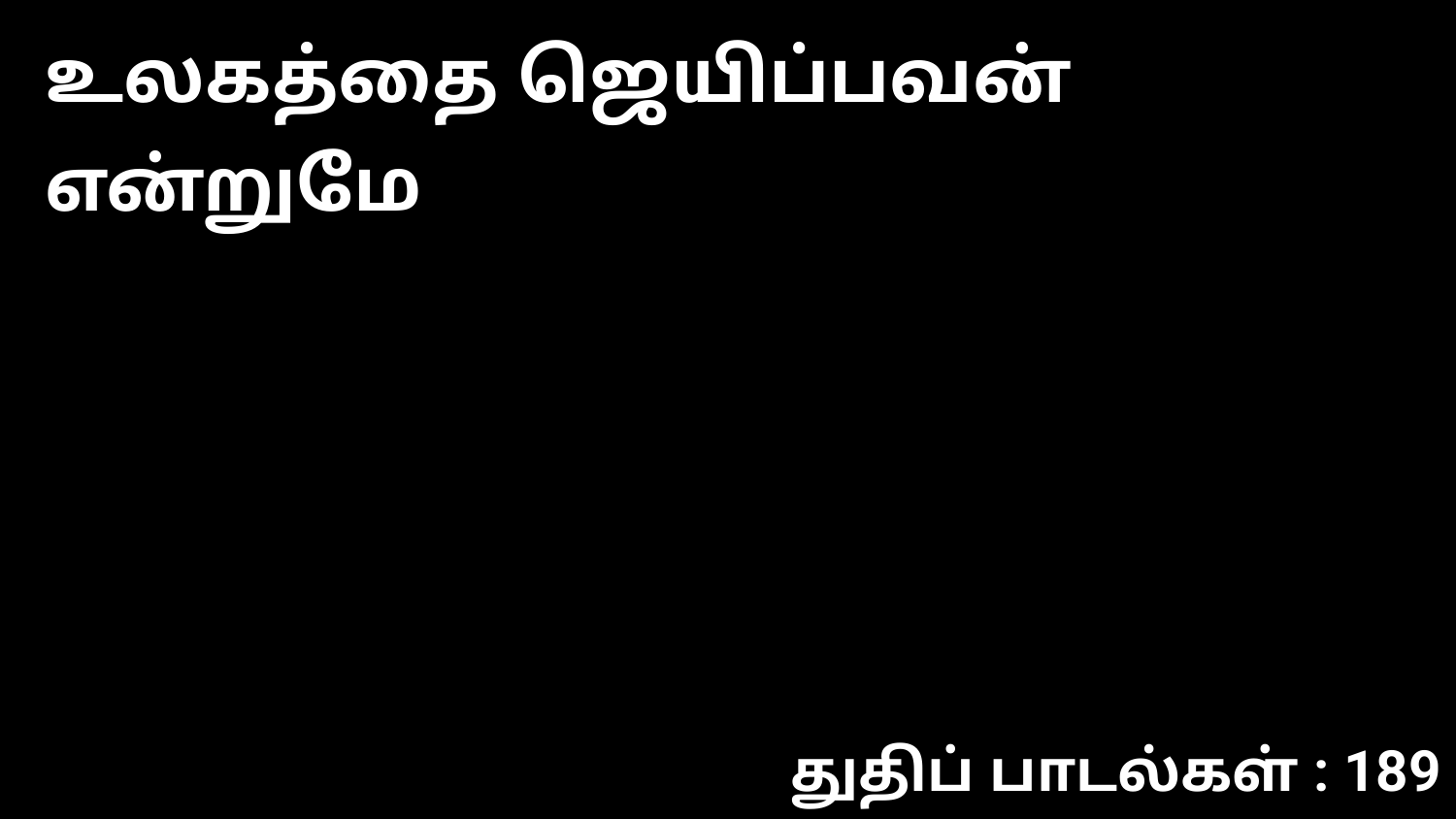

உலகத்தை ஜெயிப்பவன் என்றுமே
துதிப் பாடல்கள் : 189